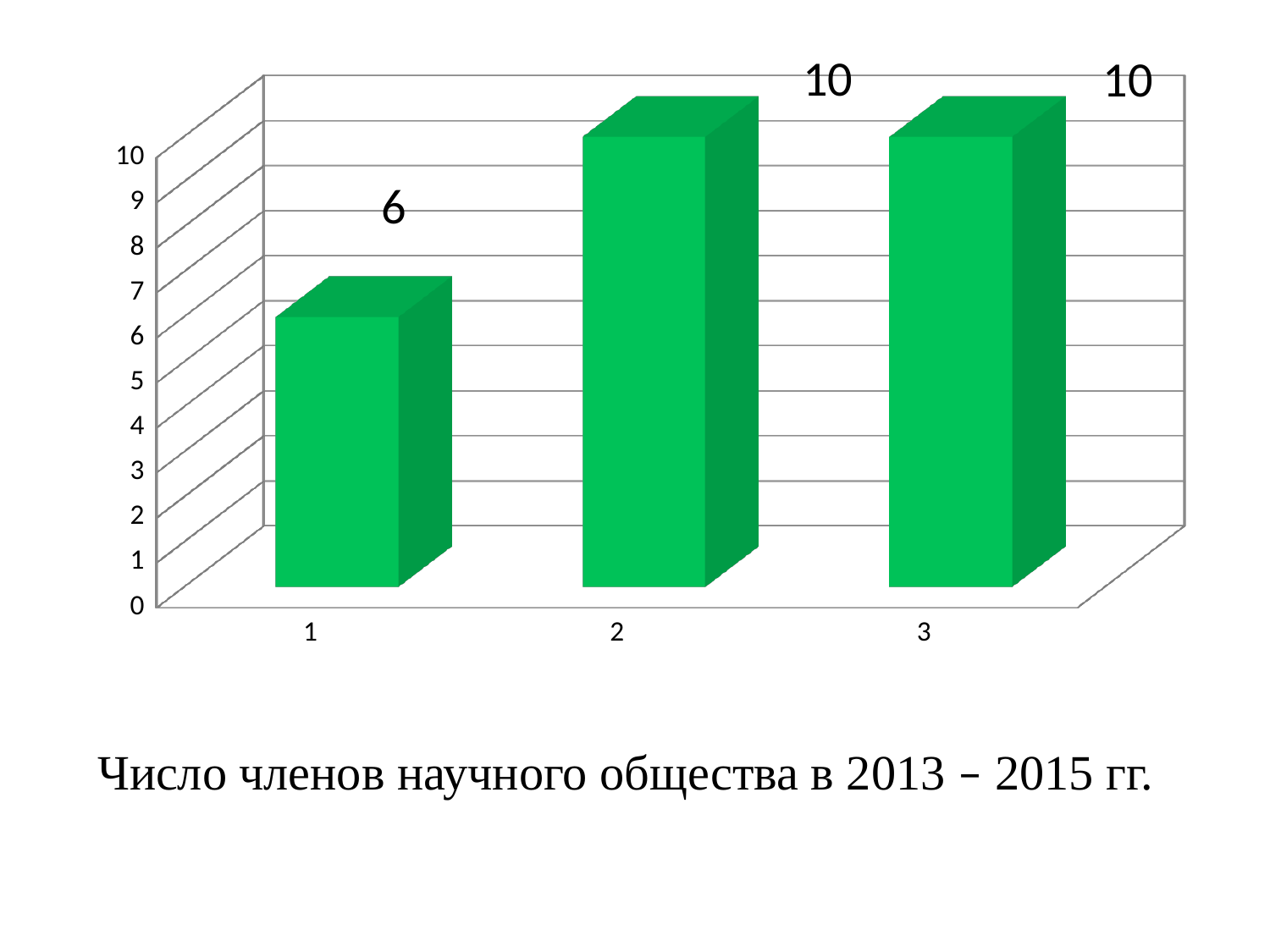

[unsupported chart]

Число членов научного общества в 2013 – 2015 гг.